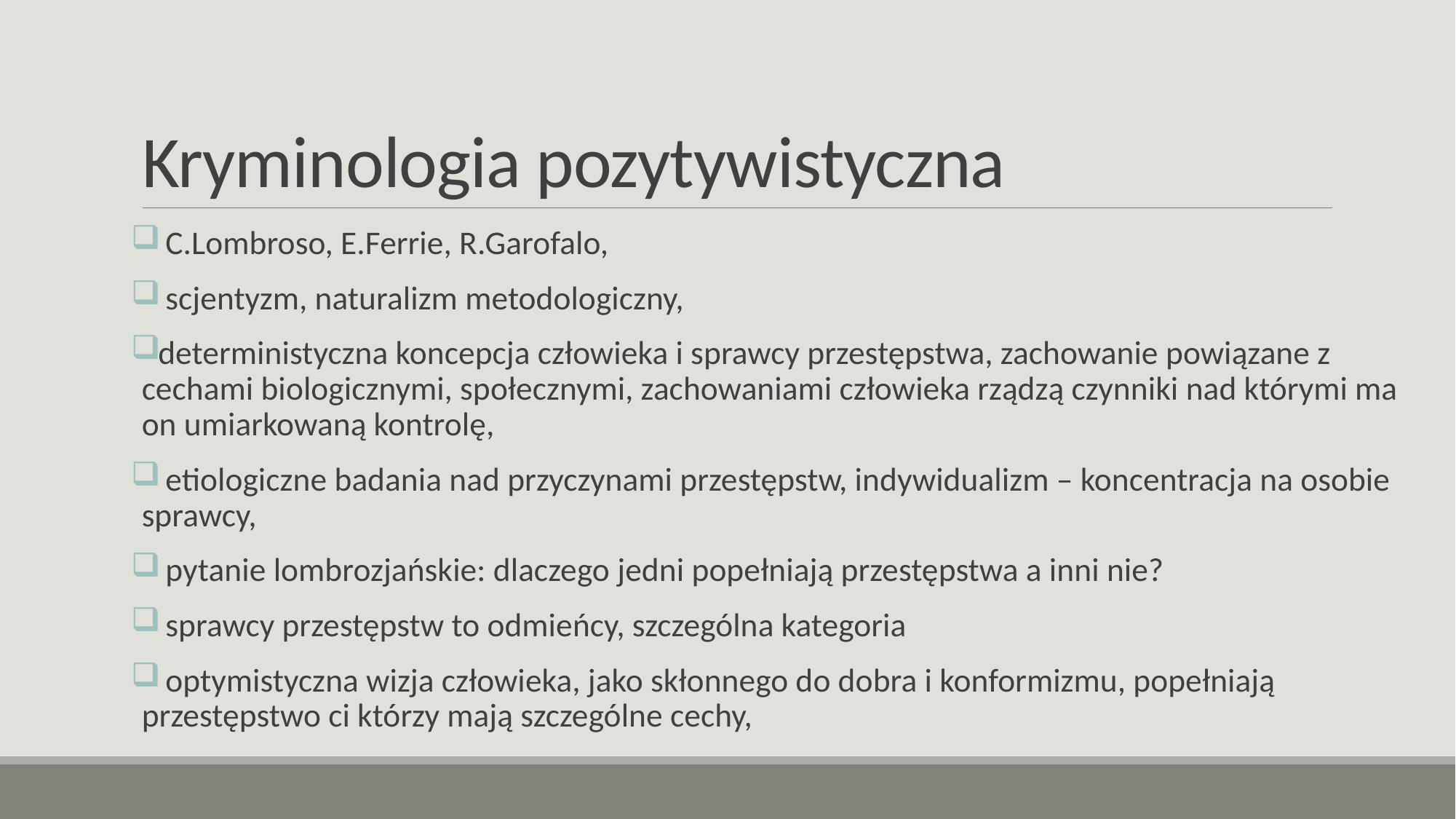

# Kryminologia pozytywistyczna
 C.Lombroso, E.Ferrie, R.Garofalo,
 scjentyzm, naturalizm metodologiczny,
deterministyczna koncepcja człowieka i sprawcy przestępstwa, zachowanie powiązane z cechami biologicznymi, społecznymi, zachowaniami człowieka rządzą czynniki nad którymi ma on umiarkowaną kontrolę,
 etiologiczne badania nad przyczynami przestępstw, indywidualizm – koncentracja na osobie sprawcy,
 pytanie lombrozjańskie: dlaczego jedni popełniają przestępstwa a inni nie?
 sprawcy przestępstw to odmieńcy, szczególna kategoria
 optymistyczna wizja człowieka, jako skłonnego do dobra i konformizmu, popełniają przestępstwo ci którzy mają szczególne cechy,